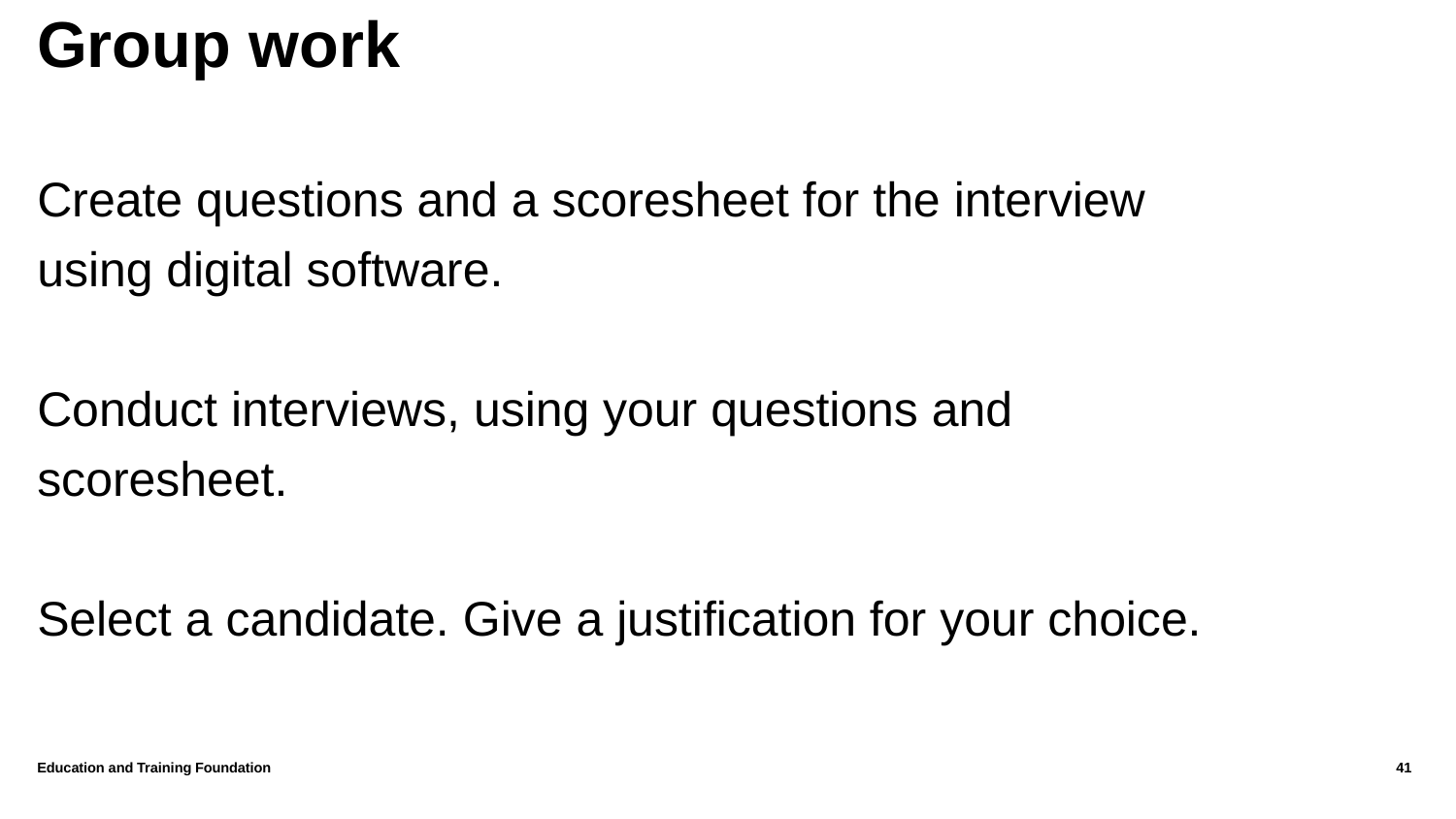

# Group work
Create questions and a scoresheet for the interview using digital software.

Conduct interviews, using your questions and scoresheet.

Select a candidate. Give a justification for your choice.

Education and Training Foundation
41